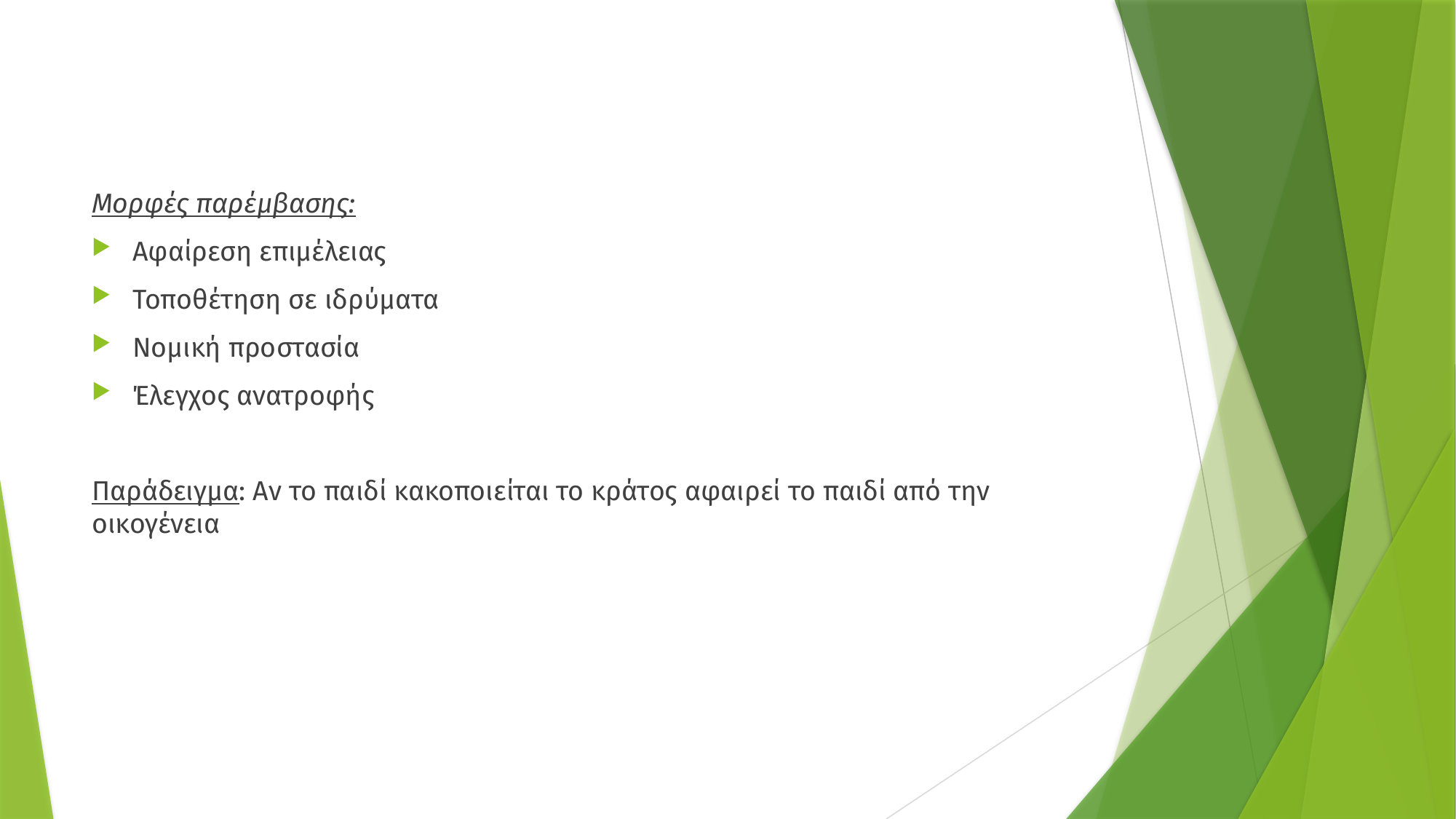

Μορφές παρέμβασης:
Αφαίρεση επιμέλειας
Τοποθέτηση σε ιδρύματα
Νομική προστασία
Έλεγχος ανατροφής

Παράδειγμα: Αν το παιδί κακοποιείται το κράτος αφαιρεί το παιδί από την οικογένεια